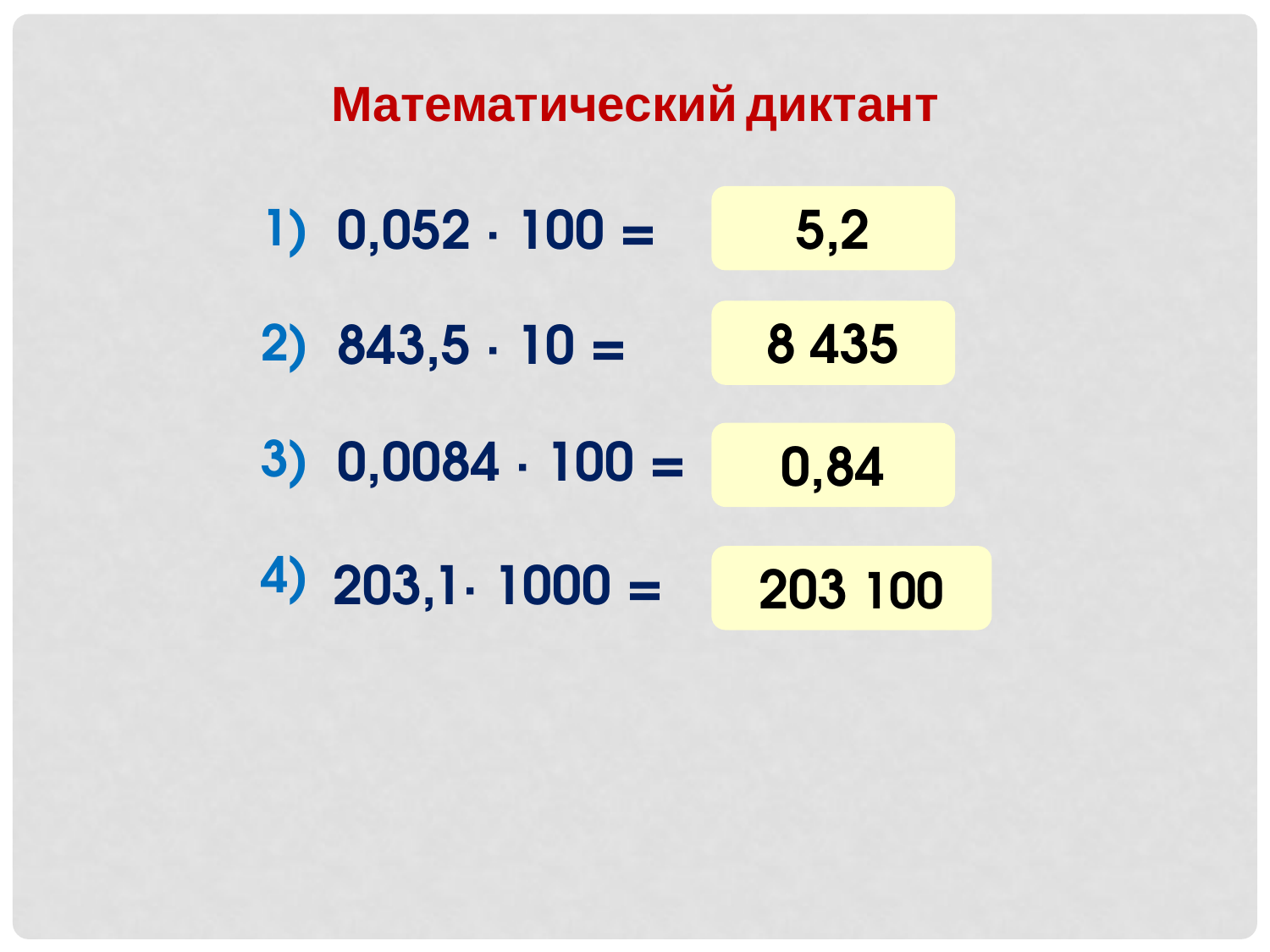

Математический диктант
5,2
1)
0,052 · 100 =
8 435
843,5 · 10 =
2)
3)
0,0084 · 100 =
0,84
4)
203,1· 1000 =
203 100